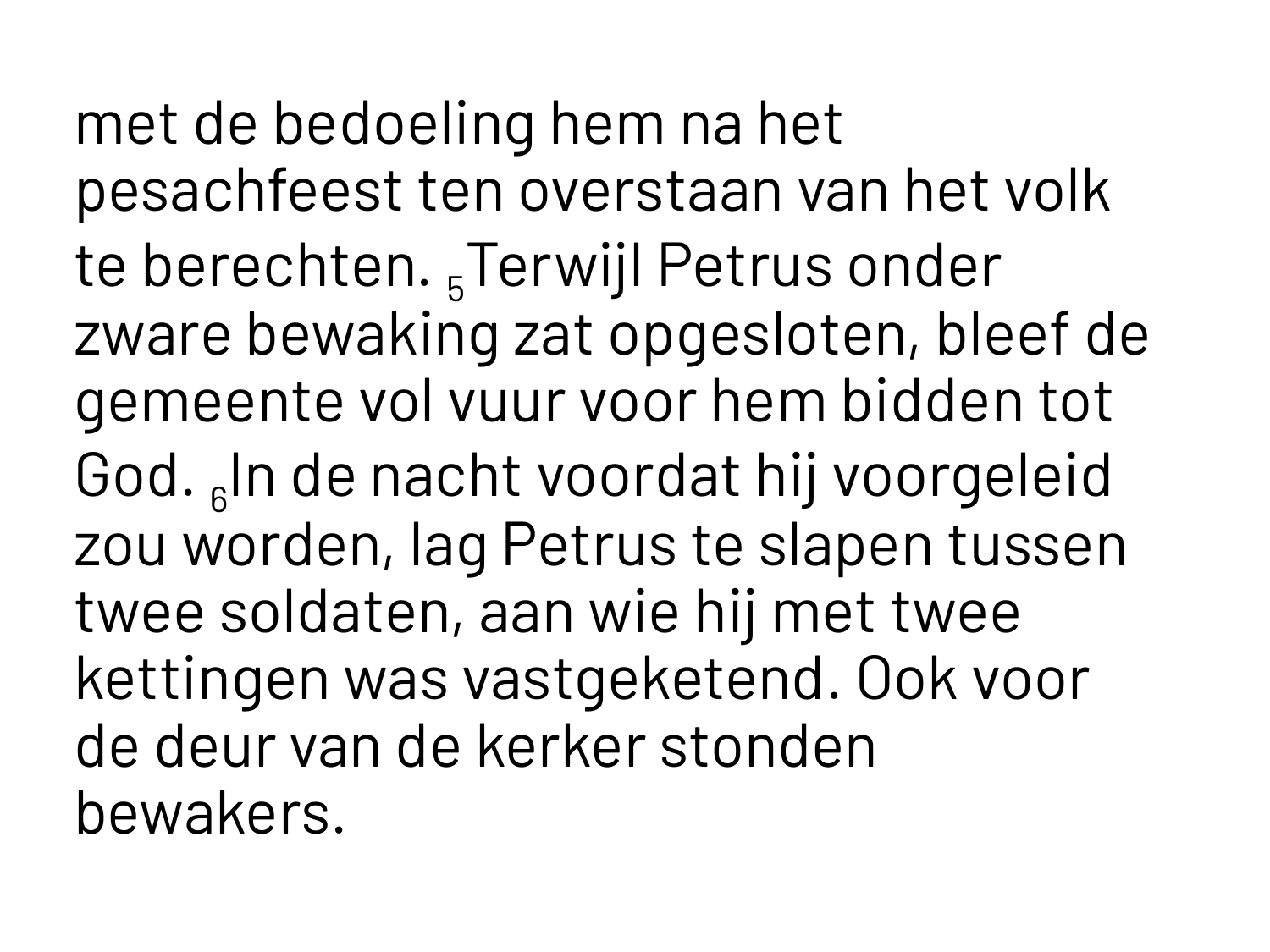

met de bedoeling hem na het pesachfeest ten overstaan van het volk te berechten. 5Terwijl Petrus onder zware bewaking zat opgesloten, bleef de gemeente vol vuur voor hem bidden tot God. 6In de nacht voordat hij voorgeleid zou worden, lag Petrus te slapen tussen twee soldaten, aan wie hij met twee kettingen was vastgeketend. Ook voor de deur van de kerker stonden bewakers.